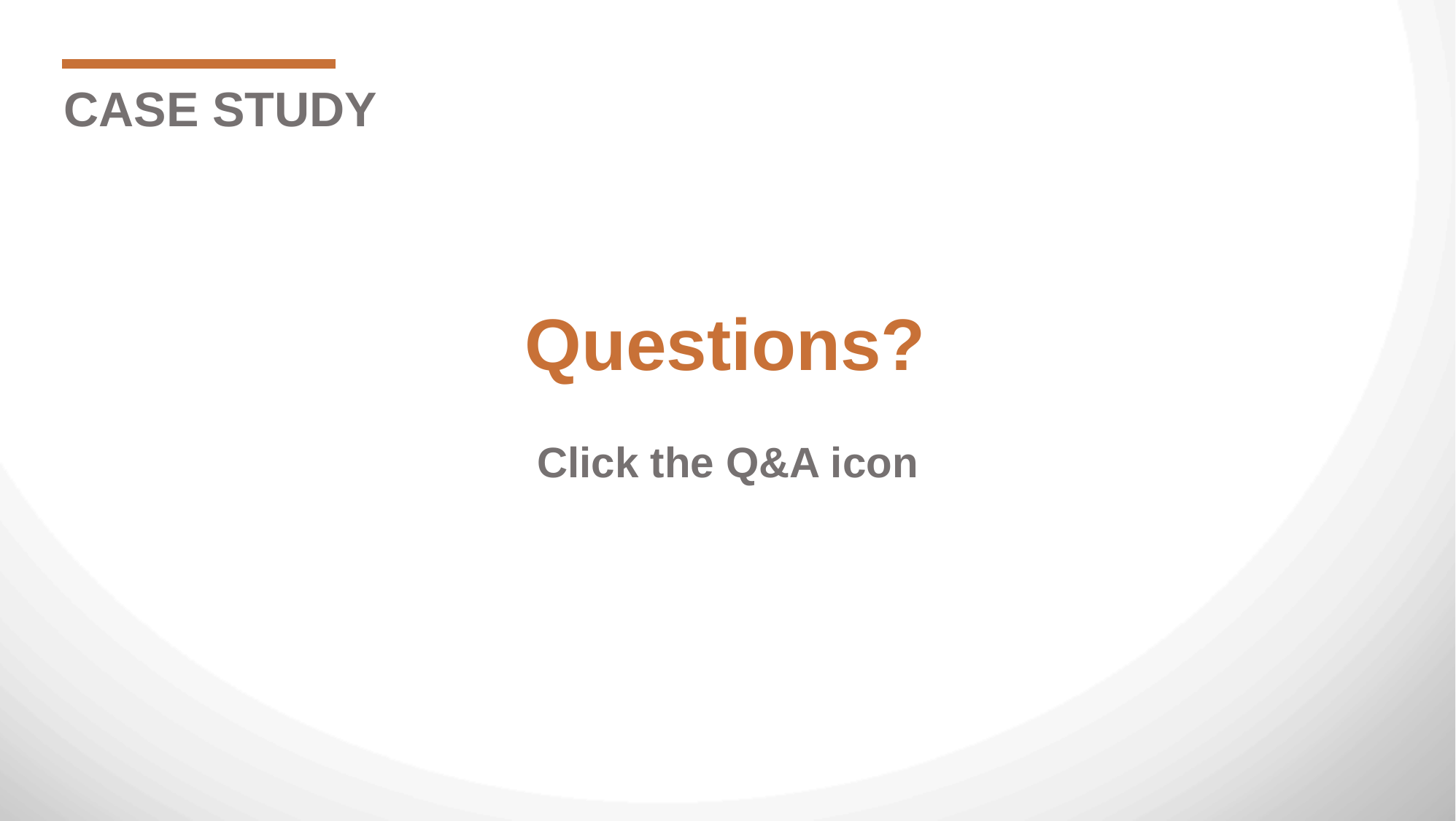

CASE STUDY
Questions?
Click the Q&A icon